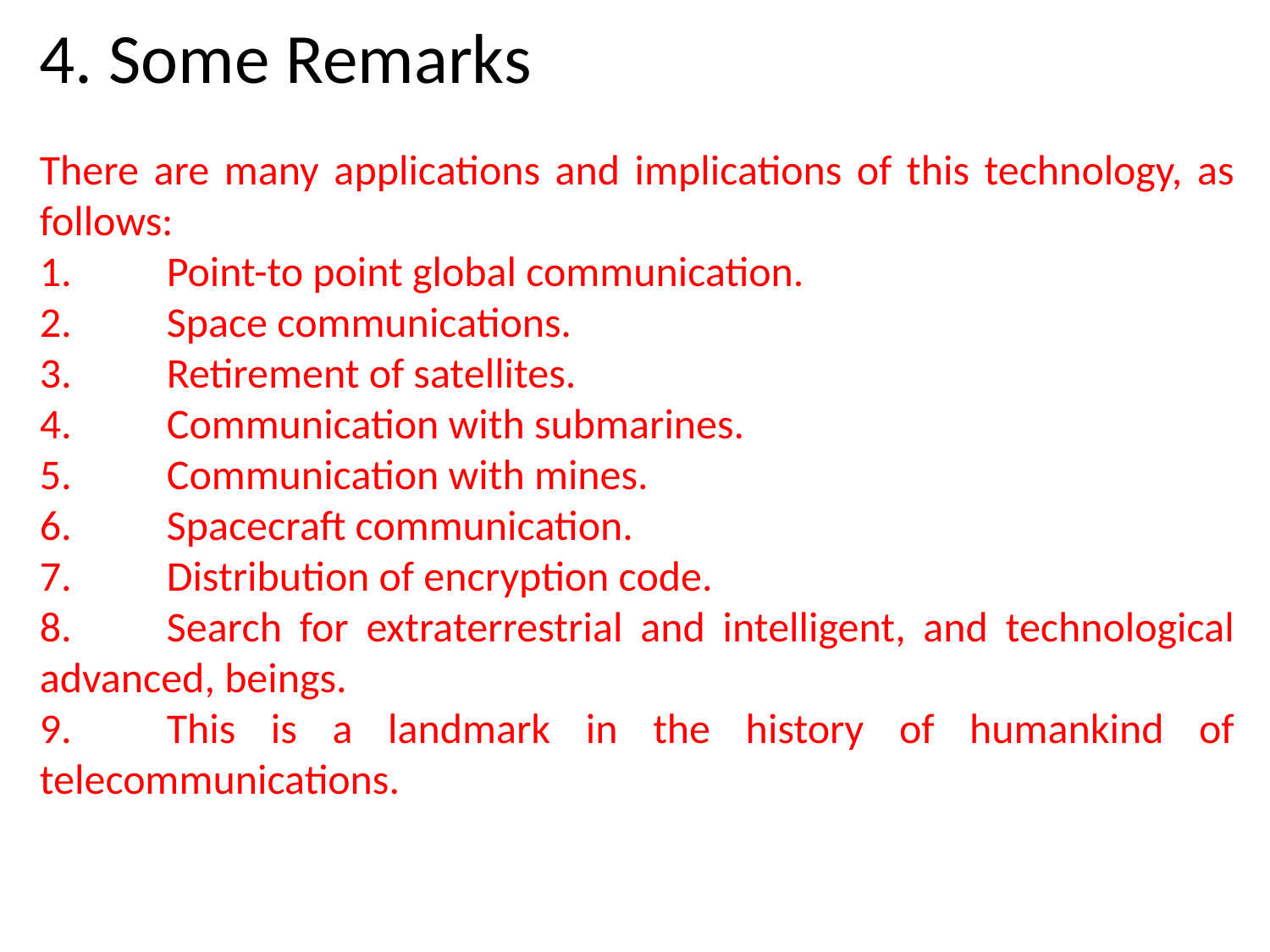

4. Some Remarks
There are many applications and implications of this technology, as follows:
1.	Point-to point global communication.
2.	Space communications.
3.	Retirement of satellites.
4.	Communication with submarines.
5.	Communication with mines.
6.	Spacecraft communication.
7.	Distribution of encryption code.
8.	Search for extraterrestrial and intelligent, and technological advanced, beings.
9.	This is a landmark in the history of humankind of telecommunications.